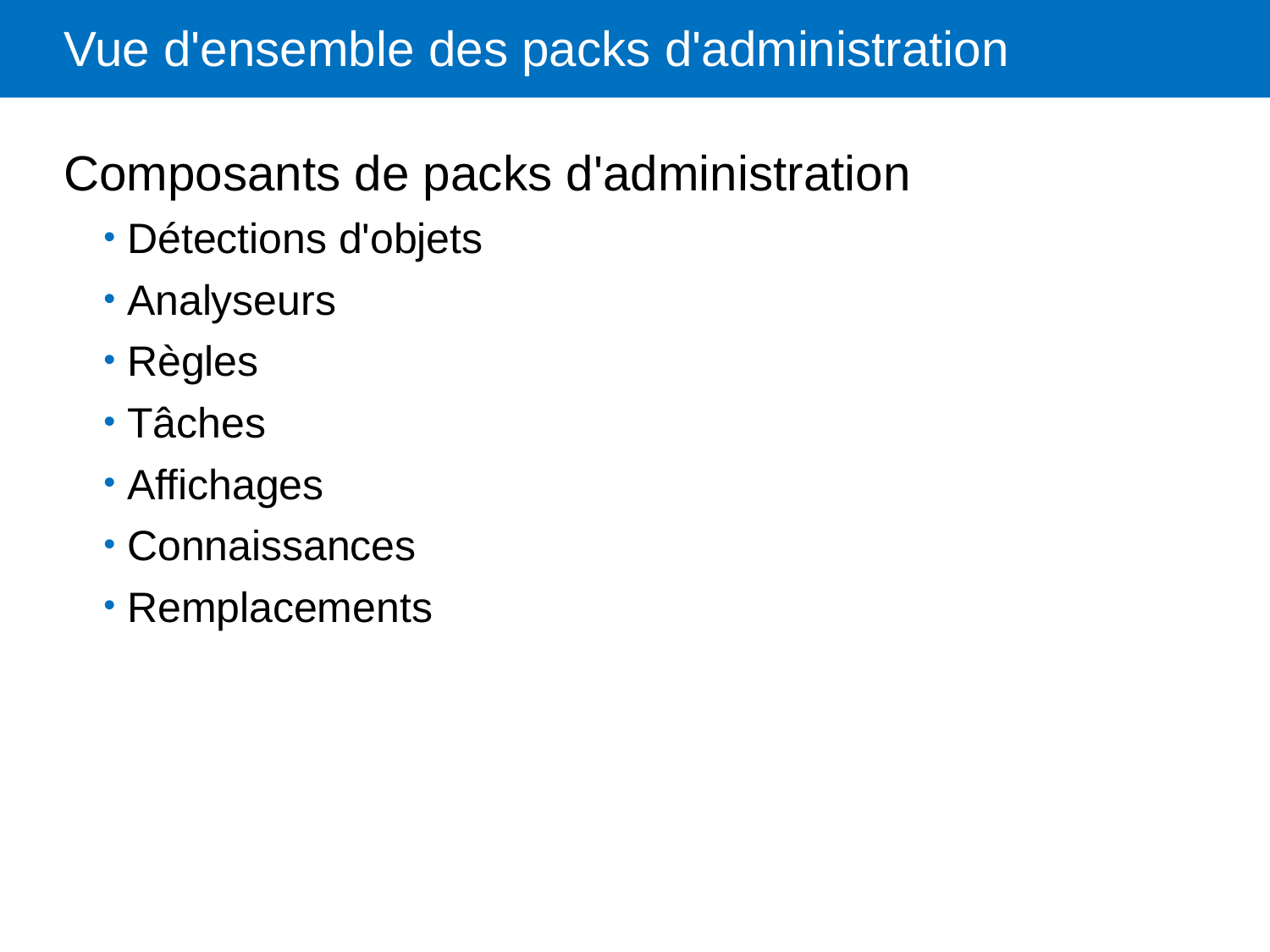

# Vue d'ensemble des packs d'administration
Composants de packs d'administration
Détections d'objets
Analyseurs
Règles
Tâches
Affichages
Connaissances
Remplacements